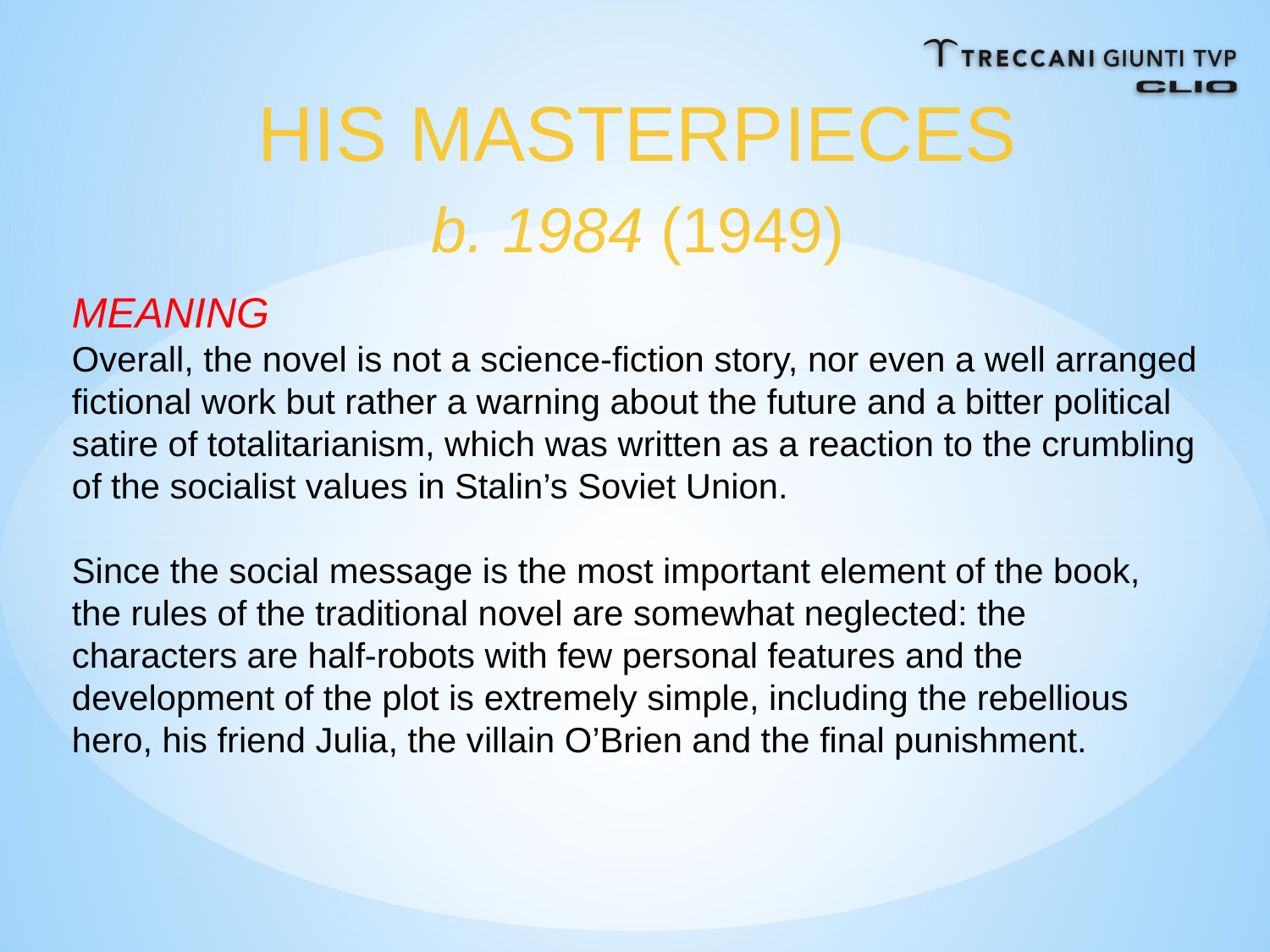

HIS MASTERPIECES
b. 1984 (1949)
MEANING
Overall, the novel is not a science-fiction story, nor even a well arranged fictional work but rather a warning about the future and a bitter political satire of totalitarianism, which was written as a reaction to the crumbling of the socialist values in Stalin’s Soviet Union.

Since the social message is the most important element of the book, the rules of the traditional novel are somewhat neglected: the characters are half-robots with few personal features and the development of the plot is extremely simple, including the rebellious hero, his friend Julia, the villain O’Brien and the final punishment.